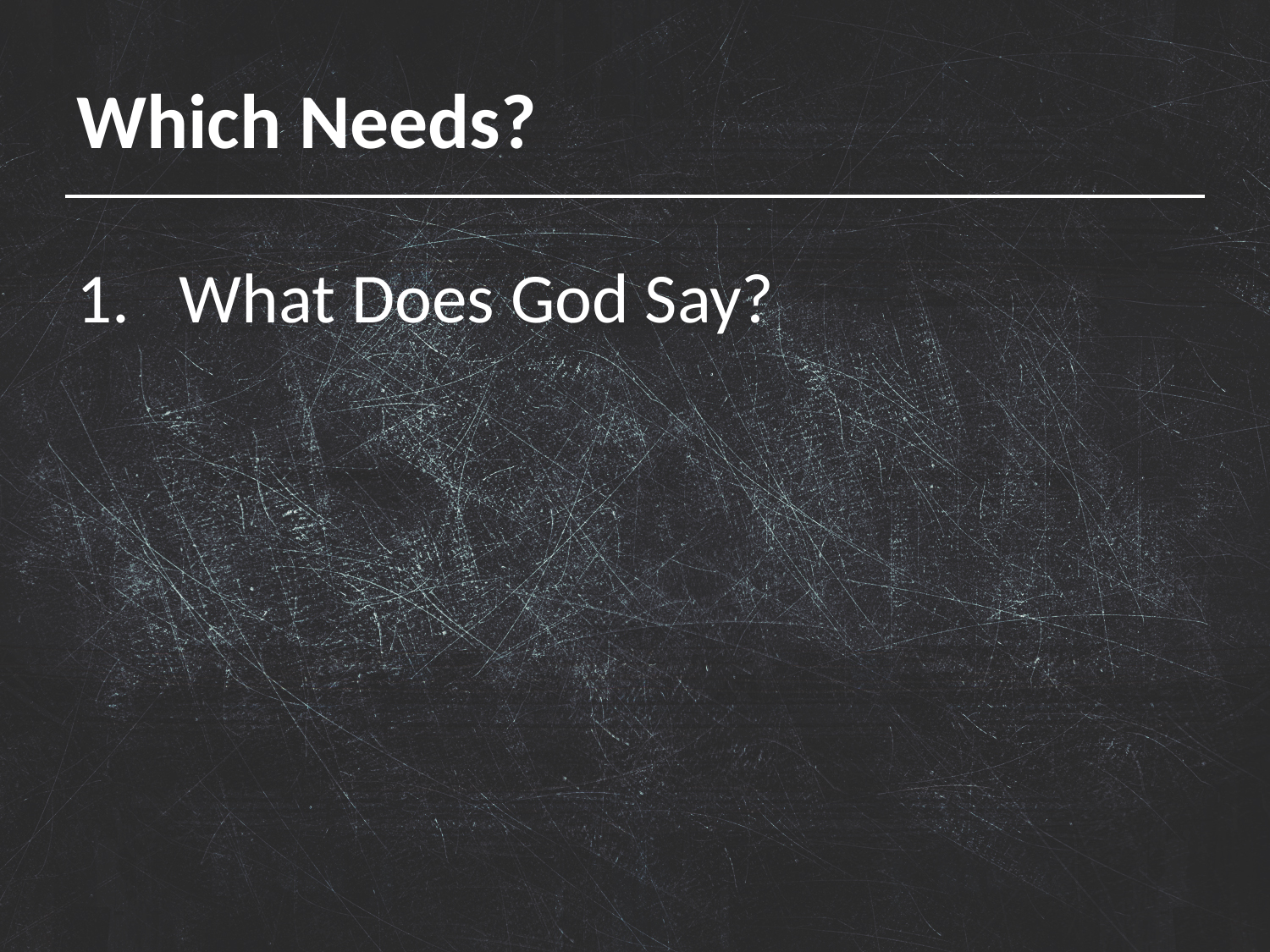

# Which Needs?
What Does God Say?